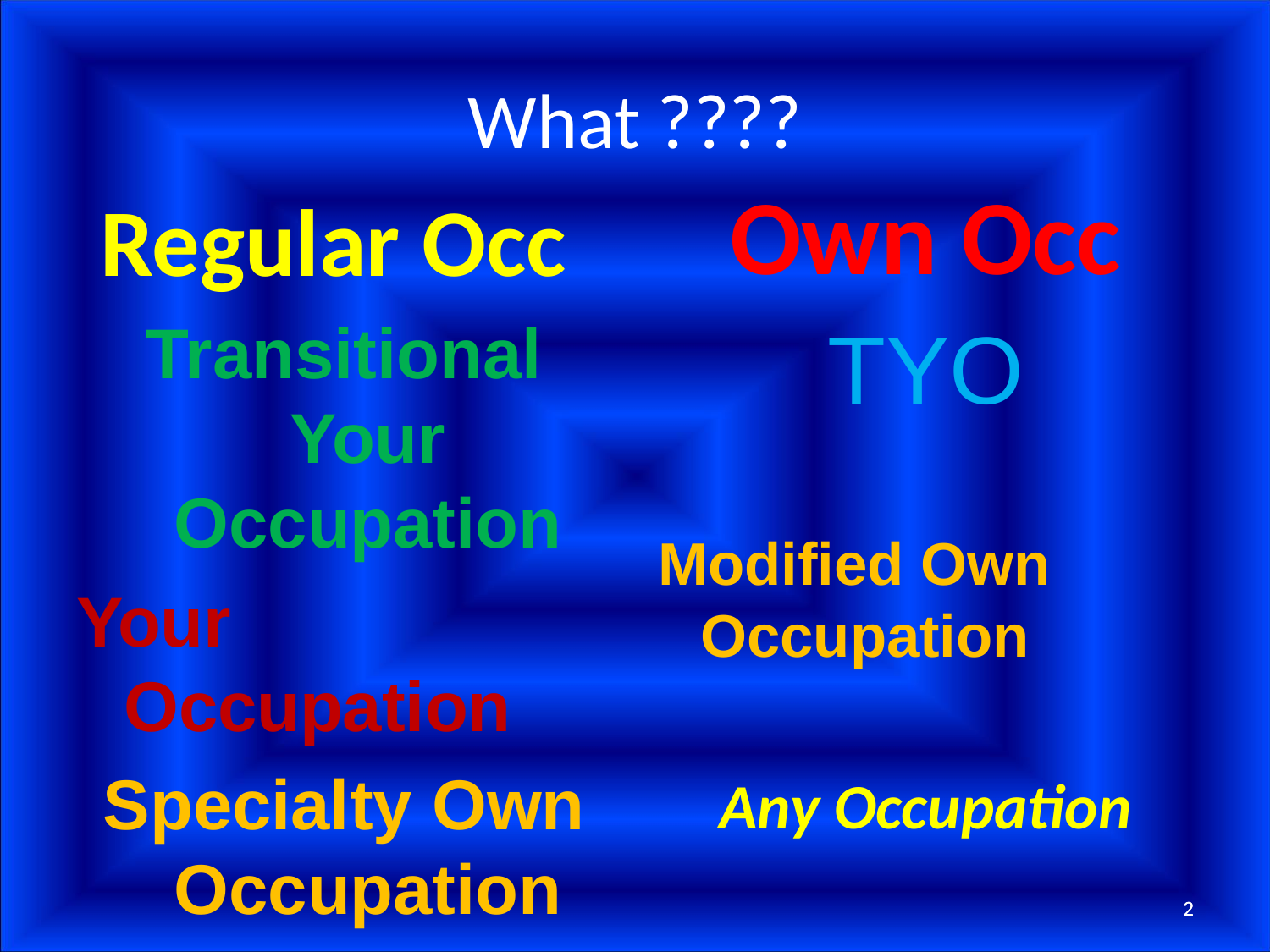

# What ????
Regular Occ
Own Occ
Transitional Your Occupation
Your Occupation
Specialty Own Occupation
TYO

Modified Own Occupation

Any Occupation
2
2